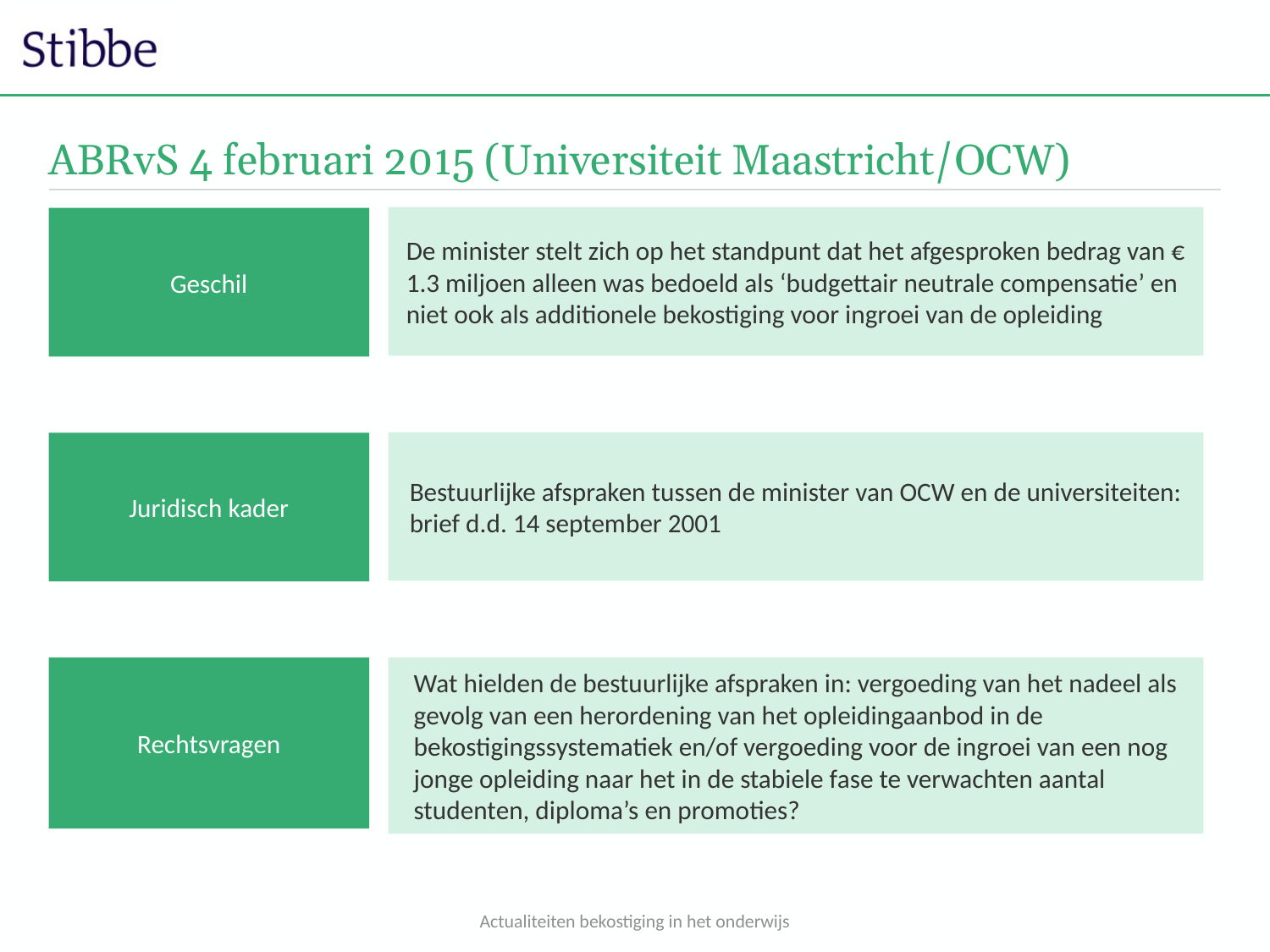

# ABRvS 4 februari 2015 (Universiteit Maastricht/OCW)
De minister stelt zich op het standpunt dat het afgesproken bedrag van € 1.3 miljoen alleen was bedoeld als ‘budgettair neutrale compensatie’ en niet ook als additionele bekostiging voor ingroei van de opleiding
Geschil
Bestuurlijke afspraken tussen de minister van OCW en de universiteiten: brief d.d. 14 september 2001
Juridisch kader
Rechtsvragen
Wat hielden de bestuurlijke afspraken in: vergoeding van het nadeel als gevolg van een herordening van het opleidingaanbod in de bekostigingssystematiek en/of vergoeding voor de ingroei van een nog jonge opleiding naar het in de stabiele fase te verwachten aantal studenten, diploma’s en promoties?
Actualiteiten bekostiging in het onderwijs